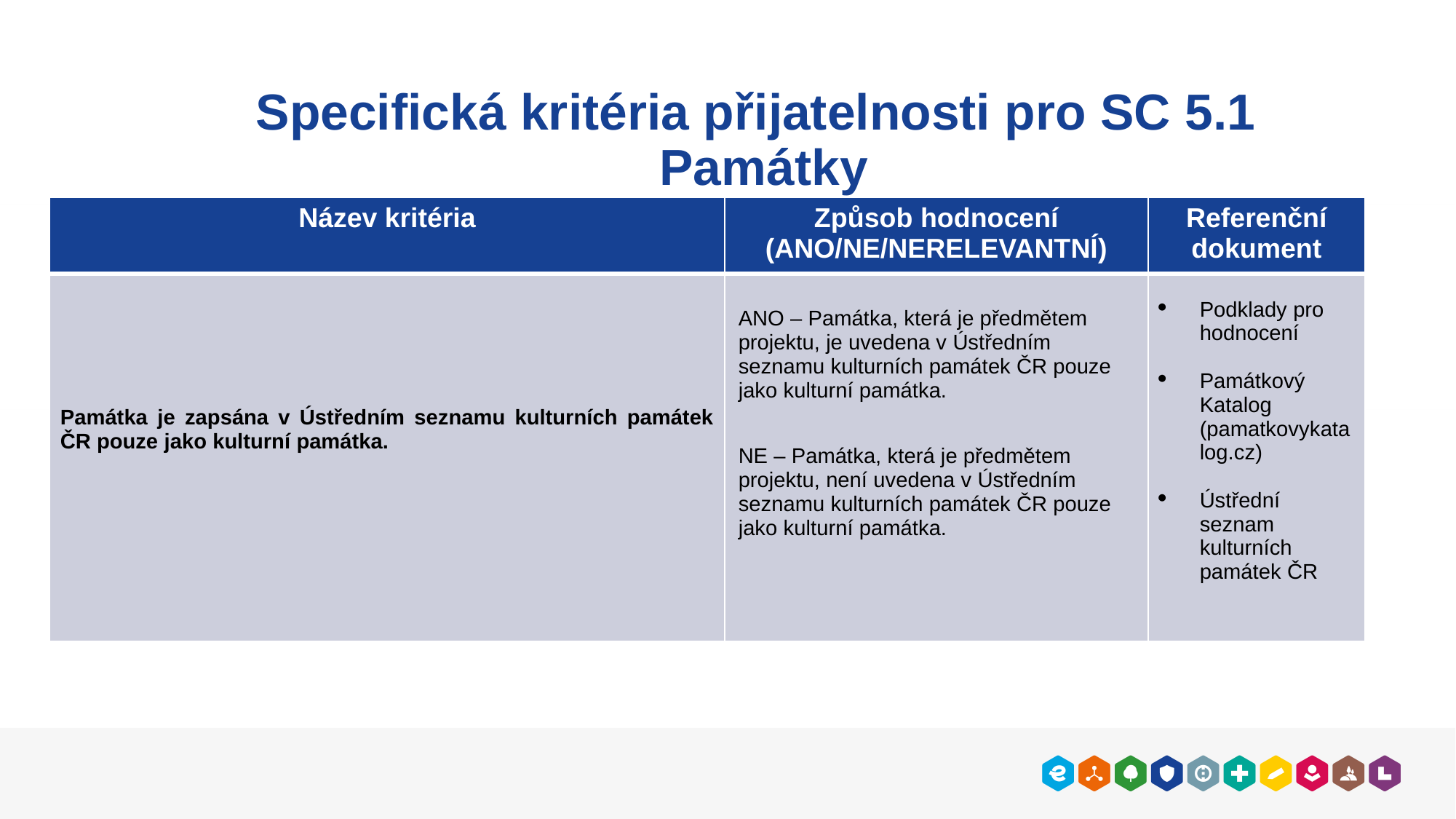

#
Specifická kritéria přijatelnosti pro SC 5.1
Památky

| Název kritéria | Způsob hodnocení (ANO/NE/NERELEVANTNÍ) | Referenční dokument |
| --- | --- | --- |
| Památka je zapsána v Ústředním seznamu kulturních památek ČR pouze jako kulturní památka. | ANO – Památka, která je předmětem projektu, je uvedena v Ústředním seznamu kulturních památek ČR pouze jako kulturní památka. NE – Památka, která je předmětem projektu, není uvedena v Ústředním seznamu kulturních památek ČR pouze jako kulturní památka. | Podklady pro hodnocení Památkový Katalog (pamatkovykatalog.cz) Ústřední seznam kulturních památek ČR |